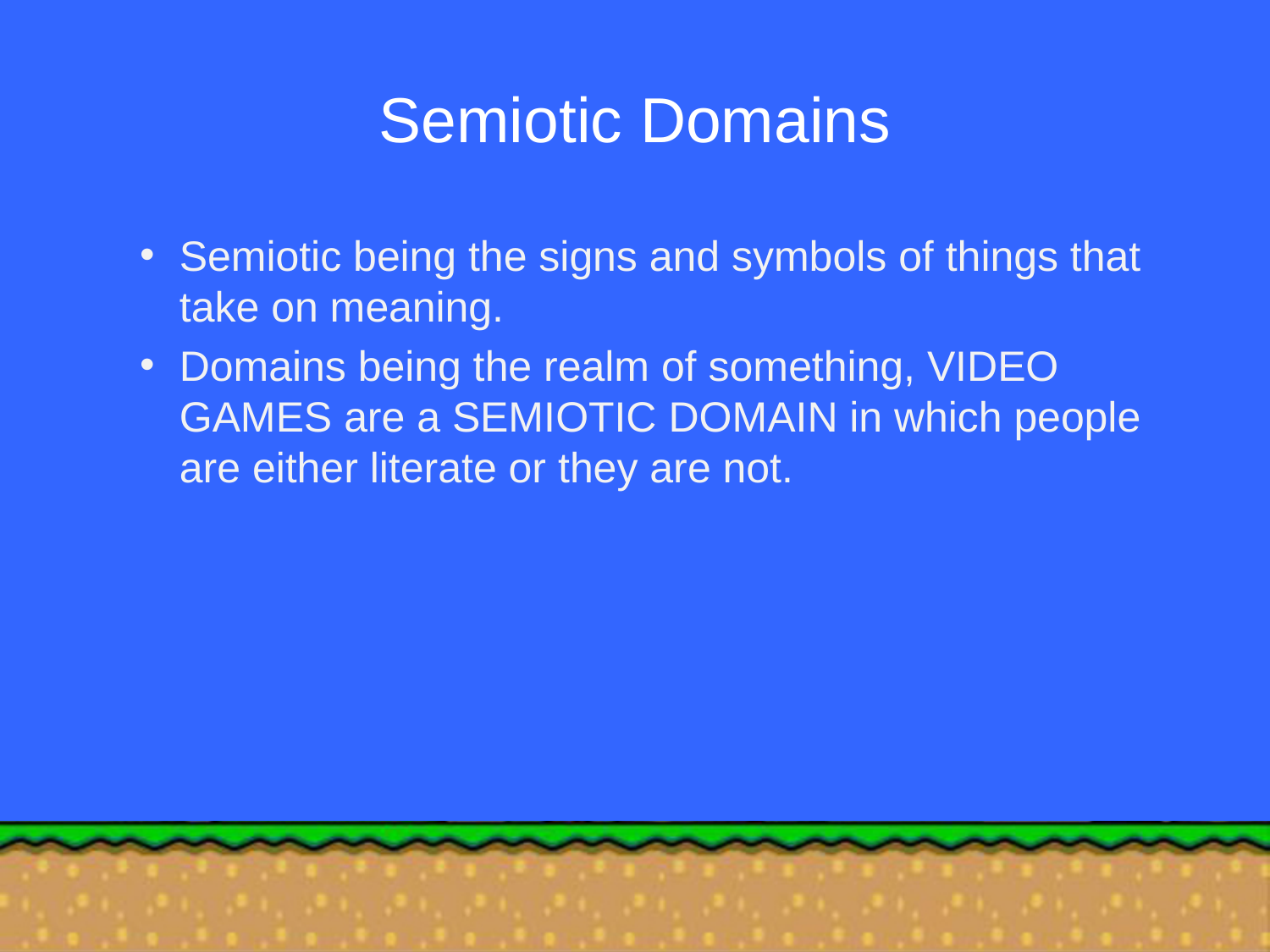

# Semiotic Domains
Semiotic being the signs and symbols of things that take on meaning.
Domains being the realm of something, VIDEO GAMES are a SEMIOTIC DOMAIN in which people are either literate or they are not.